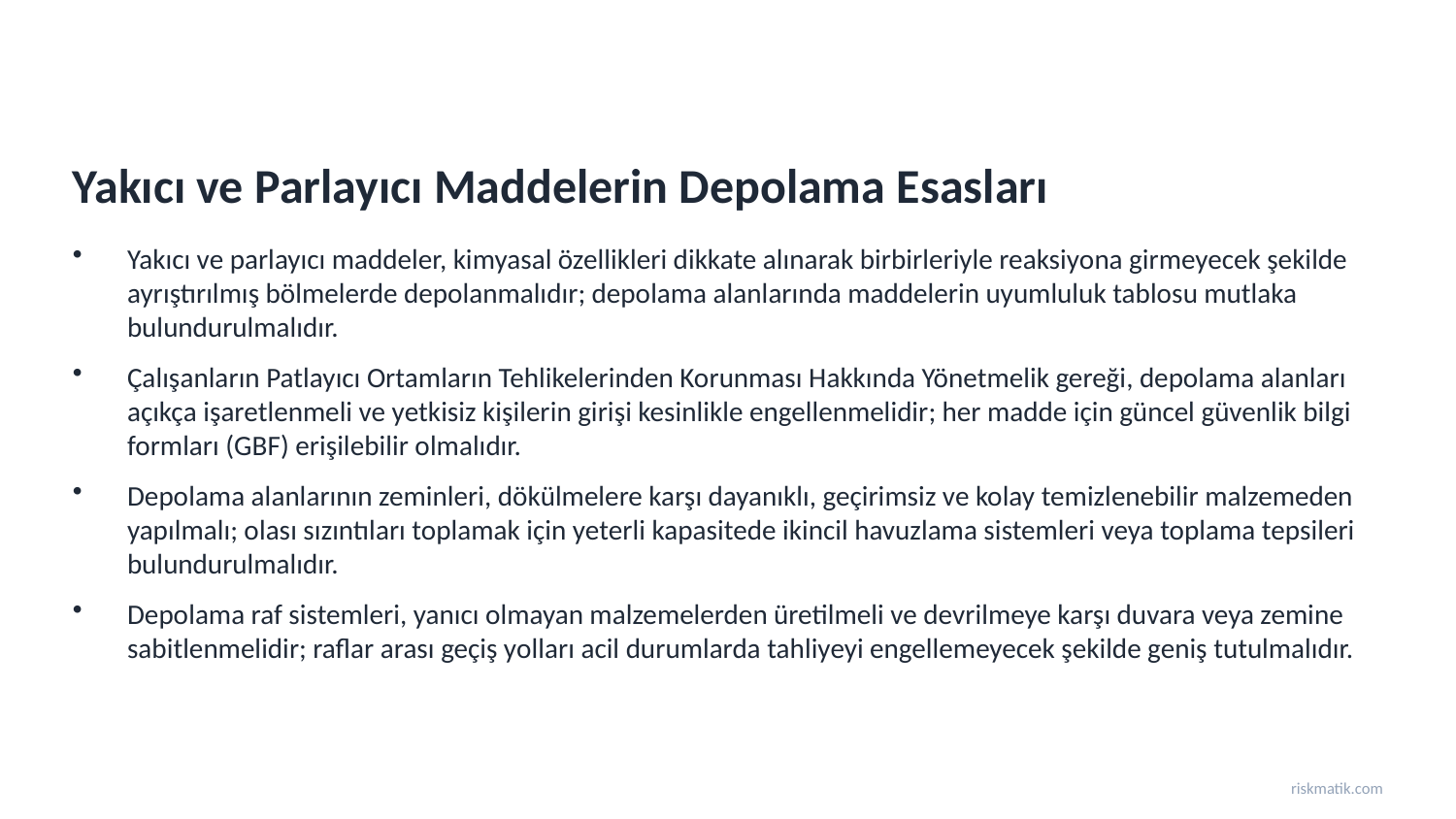

Yakıcı ve Parlayıcı Maddelerin Depolama Esasları
Yakıcı ve parlayıcı maddeler, kimyasal özellikleri dikkate alınarak birbirleriyle reaksiyona girmeyecek şekilde ayrıştırılmış bölmelerde depolanmalıdır; depolama alanlarında maddelerin uyumluluk tablosu mutlaka bulundurulmalıdır.
Çalışanların Patlayıcı Ortamların Tehlikelerinden Korunması Hakkında Yönetmelik gereği, depolama alanları açıkça işaretlenmeli ve yetkisiz kişilerin girişi kesinlikle engellenmelidir; her madde için güncel güvenlik bilgi formları (GBF) erişilebilir olmalıdır.
Depolama alanlarının zeminleri, dökülmelere karşı dayanıklı, geçirimsiz ve kolay temizlenebilir malzemeden yapılmalı; olası sızıntıları toplamak için yeterli kapasitede ikincil havuzlama sistemleri veya toplama tepsileri bulundurulmalıdır.
Depolama raf sistemleri, yanıcı olmayan malzemelerden üretilmeli ve devrilmeye karşı duvara veya zemine sabitlenmelidir; raflar arası geçiş yolları acil durumlarda tahliyeyi engellemeyecek şekilde geniş tutulmalıdır.
riskmatik.com